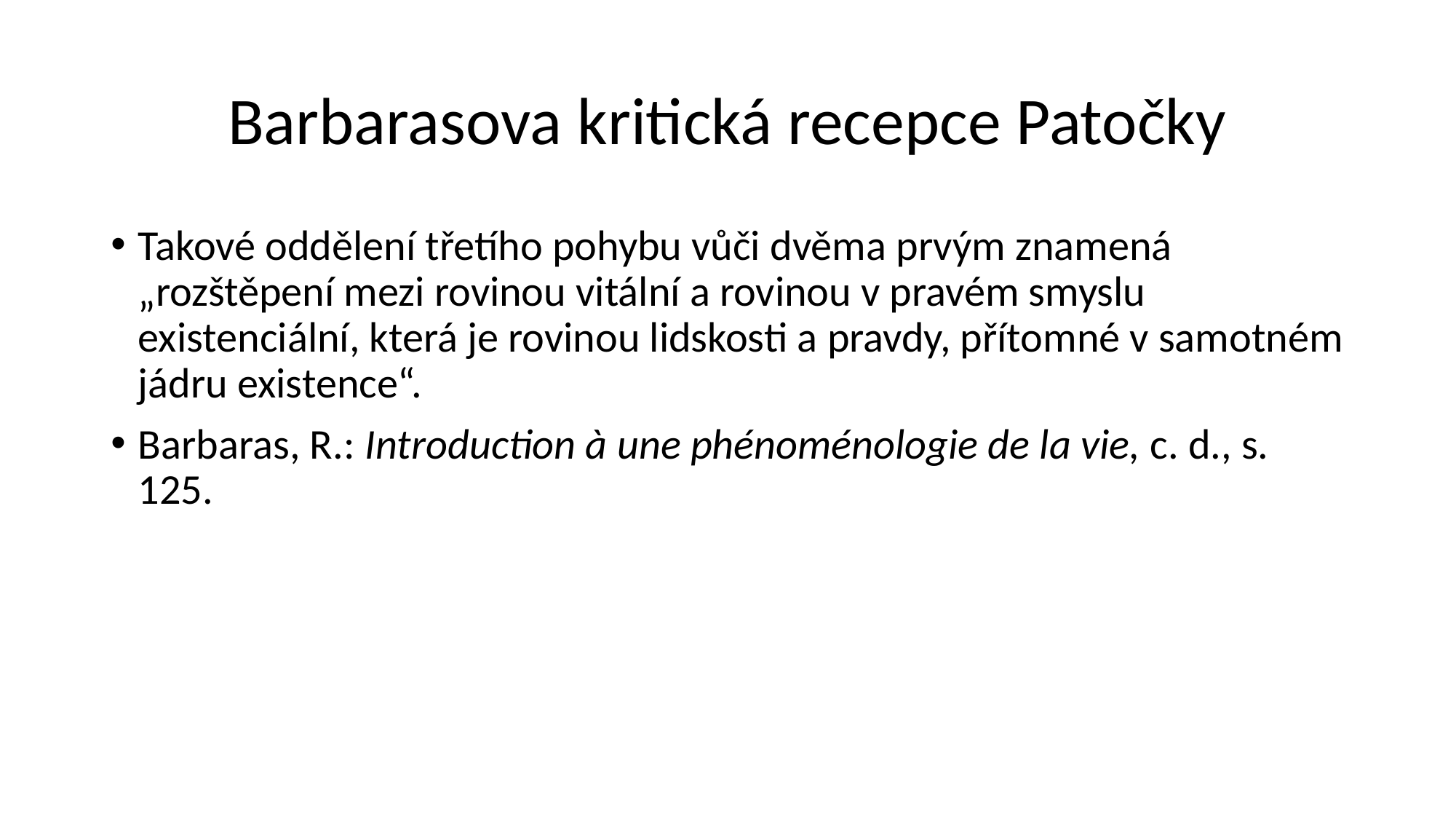

# Barbarasova kritická recepce Patočky
Takové oddělení třetího pohybu vůči dvěma prvým znamená „rozštěpení mezi rovinou vitální a rovinou v pravém smyslu existenciální, která je rovinou lidskosti a pravdy, přítomné v samotném jádru existence“.
Barbaras, R.: Introduction à une phénoménologie de la vie, c. d., s. 125.